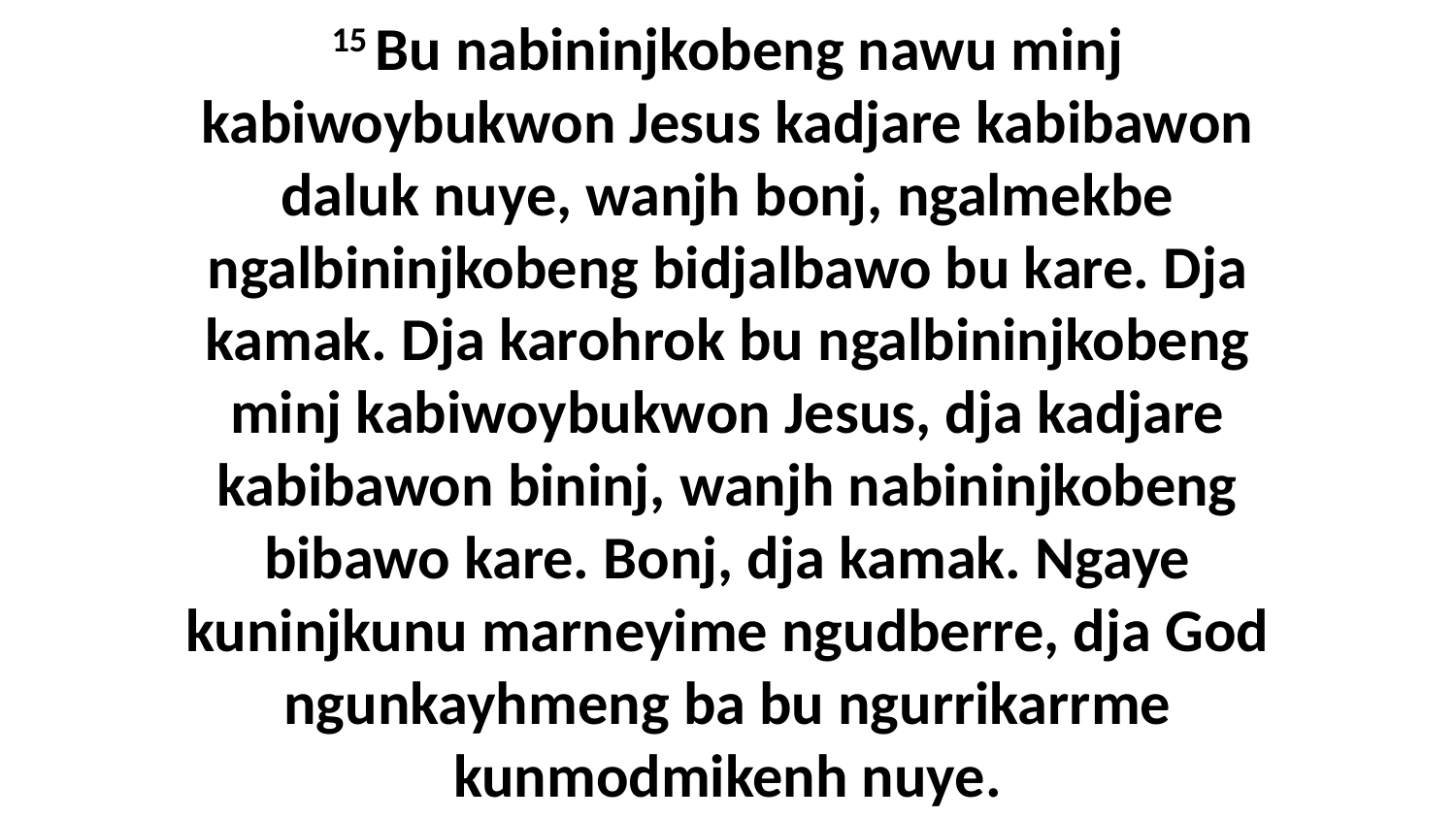

15 Bu nabininjkobeng nawu minj kabiwoybukwon Jesus kadjare kabibawon daluk nuye, wanjh bonj, ngalmekbe ngalbininjkobeng bidjalbawo bu kare. Dja kamak. Dja karohrok bu ngalbininjkobeng minj kabiwoybukwon Jesus, dja kadjare kabibawon bininj, wanjh nabininjkobeng bibawo kare. Bonj, dja kamak. Ngaye kuninjkunu marneyime ngudberre, dja God ngunkayhmeng ba bu ngurrikarrme kunmodmikenh nuye.